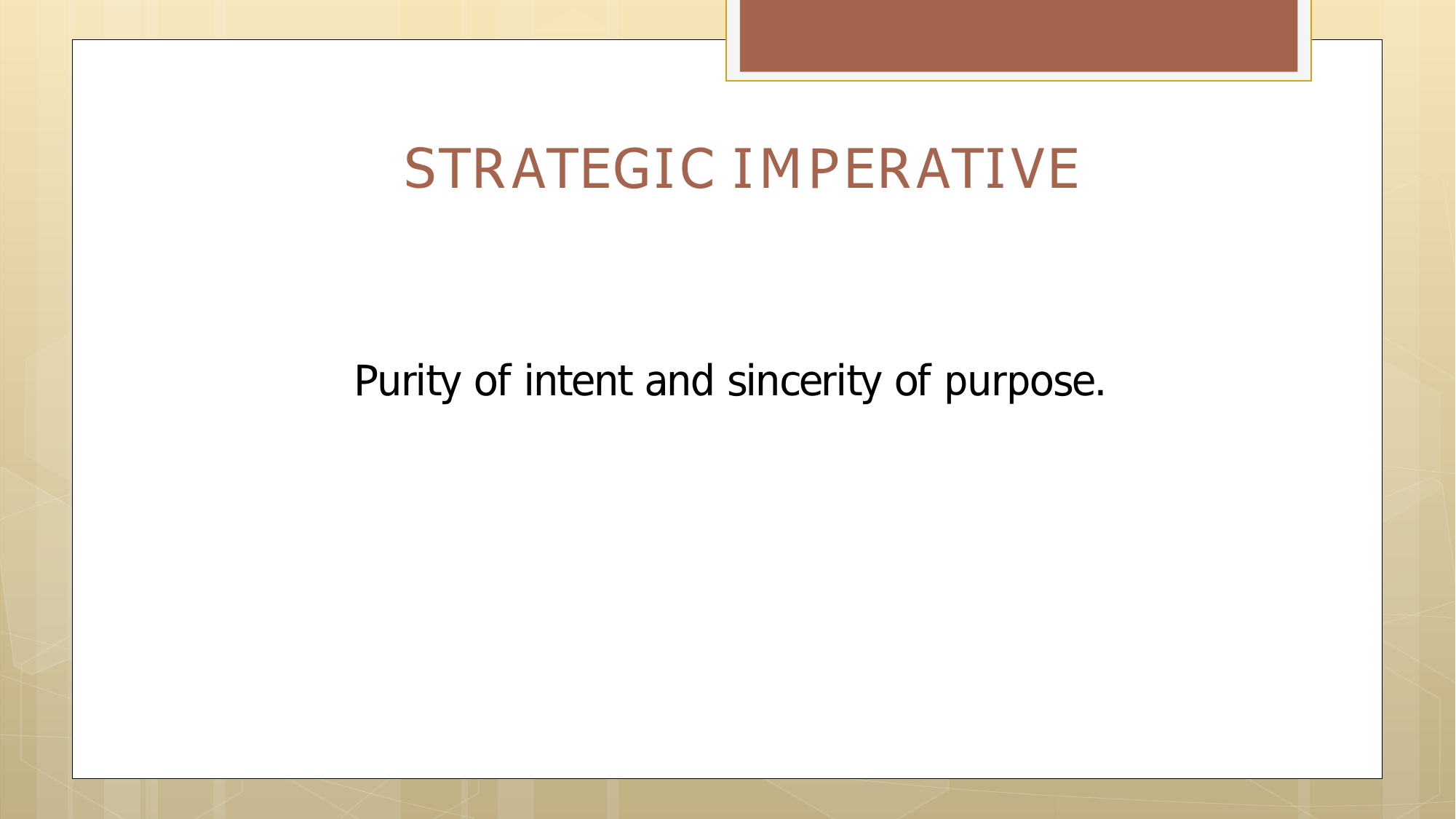

STRATEGIC IMPERATIVE
Purity of intent and sincerity of purpose.